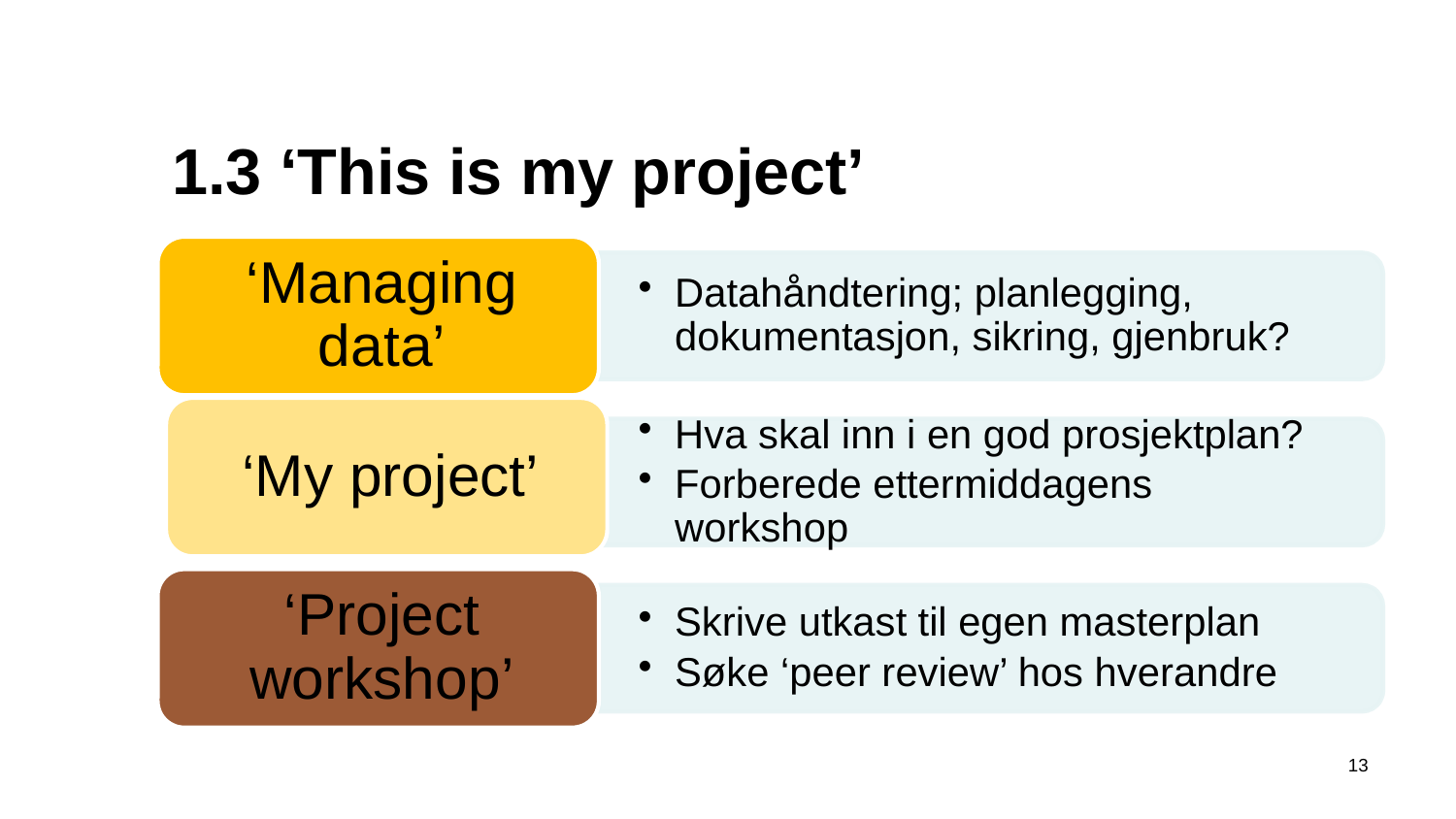

# 1.3 ‘This is my project’
Datahåndtering; planlegging, dokumentasjon, sikring, gjenbruk?
‘Managing data’
Hva skal inn i en god prosjektplan?
Forberede ettermiddagens workshop
‘My project’
Skrive utkast til egen masterplan
Søke ‘peer review’ hos hverandre
‘Project workshop’
13